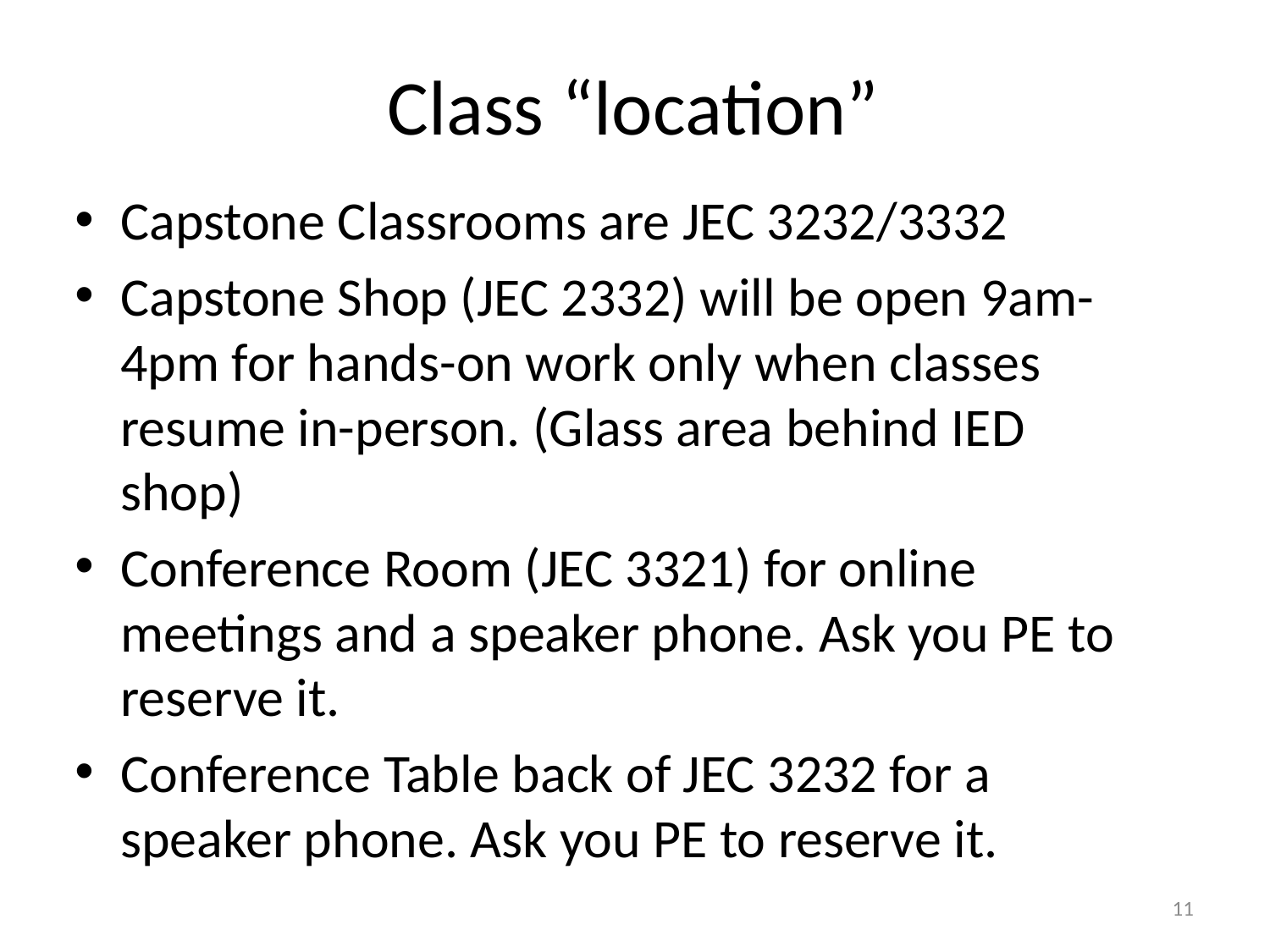

# Class “location”
Capstone Classrooms are JEC 3232/3332
Capstone Shop (JEC 2332) will be open 9am-4pm for hands-on work only when classes resume in-person. (Glass area behind IED shop)
Conference Room (JEC 3321) for online meetings and a speaker phone. Ask you PE to reserve it.
Conference Table back of JEC 3232 for a speaker phone. Ask you PE to reserve it.
11